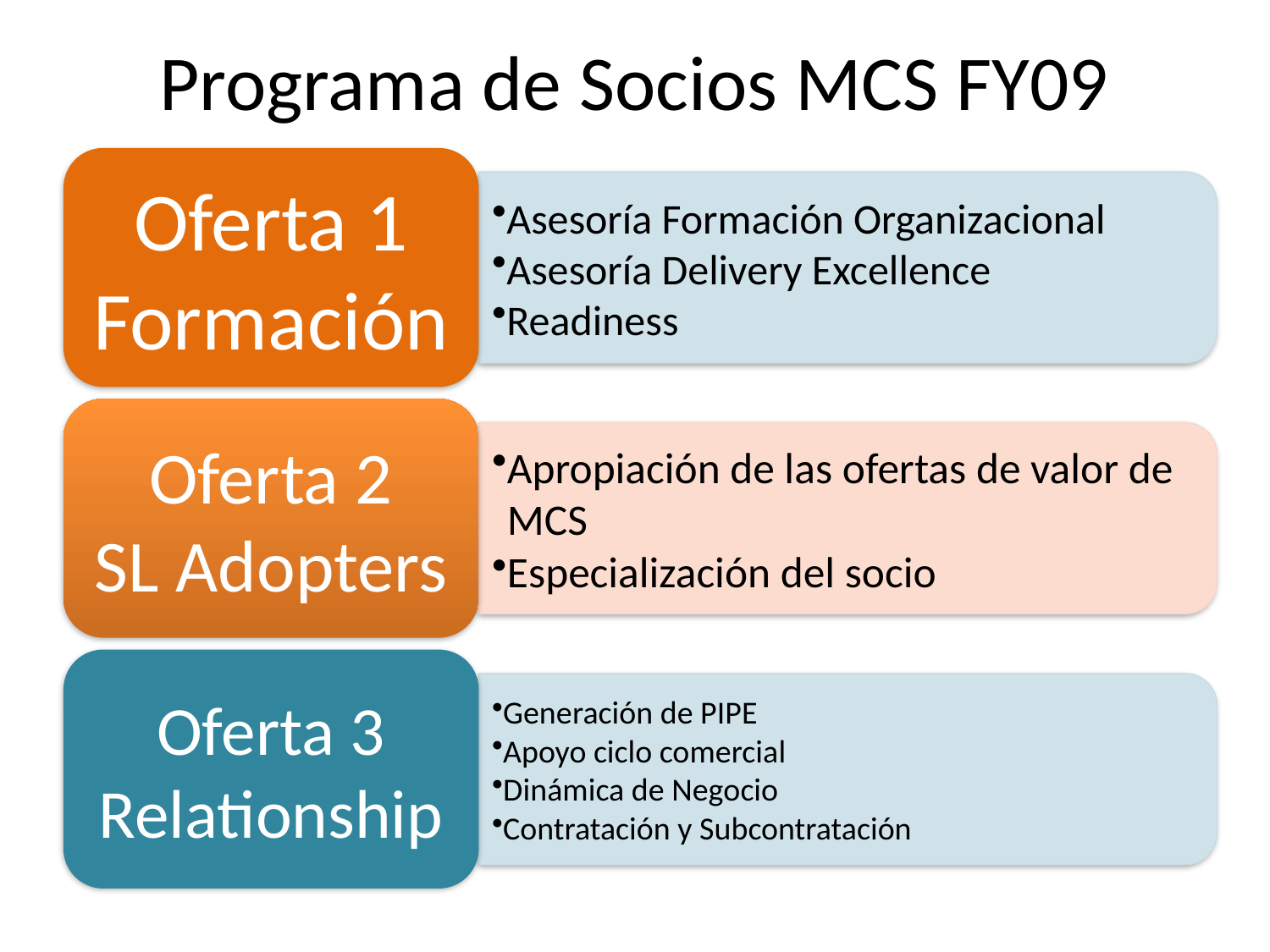

# Programa de Socios MCS FY09
Oferta 1
Formación
Asesoría Delivery Excellence
Oferta 2
SL Adopters
Apropiación de las ofertas de valor de MCS
Oferta 3
Relationship
Generación de PIPE
Apoyo ciclo comercial
Readiness
Dinámica de Negocio
Contratación y Subcontratación
Especialización del socio